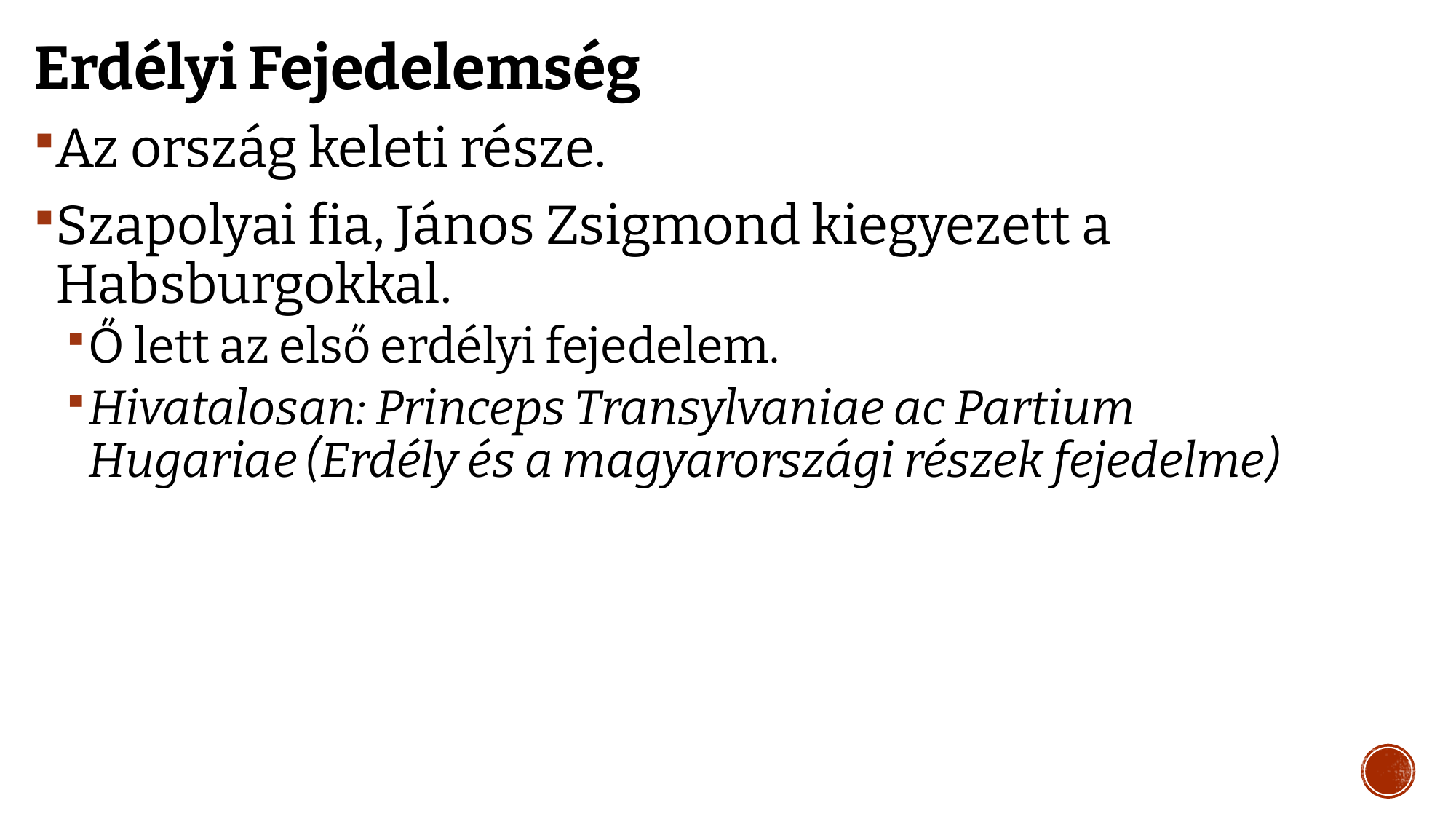

Erdélyi Fejedelemség
Az ország keleti része.
Szapolyai fia, János Zsigmond kiegyezett a Habsburgokkal.
Ő lett az első erdélyi fejedelem.
Hivatalosan: Princeps Transylvaniae ac Partium Hugariae (Erdély és a magyarországi részek fejedelme)